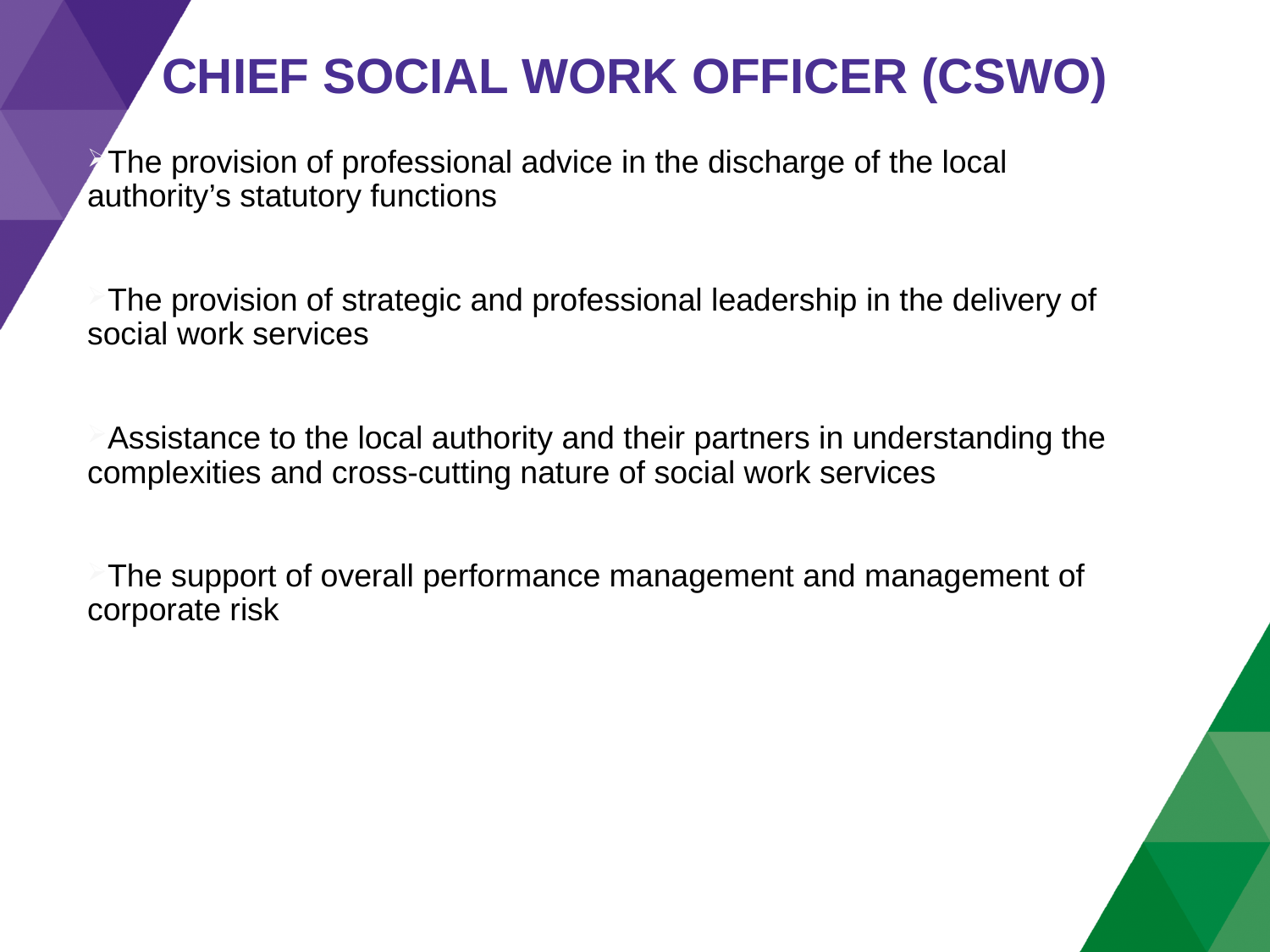

# CHIEF SOCIAL WORK OFFICER (CSWO)
The provision of professional advice in the discharge of the local authority’s statutory functions

The provision of strategic and professional leadership in the delivery of social work services

Assistance to the local authority and their partners in understanding the complexities and cross-cutting nature of social work services

The support of overall performance management and management of corporate risk